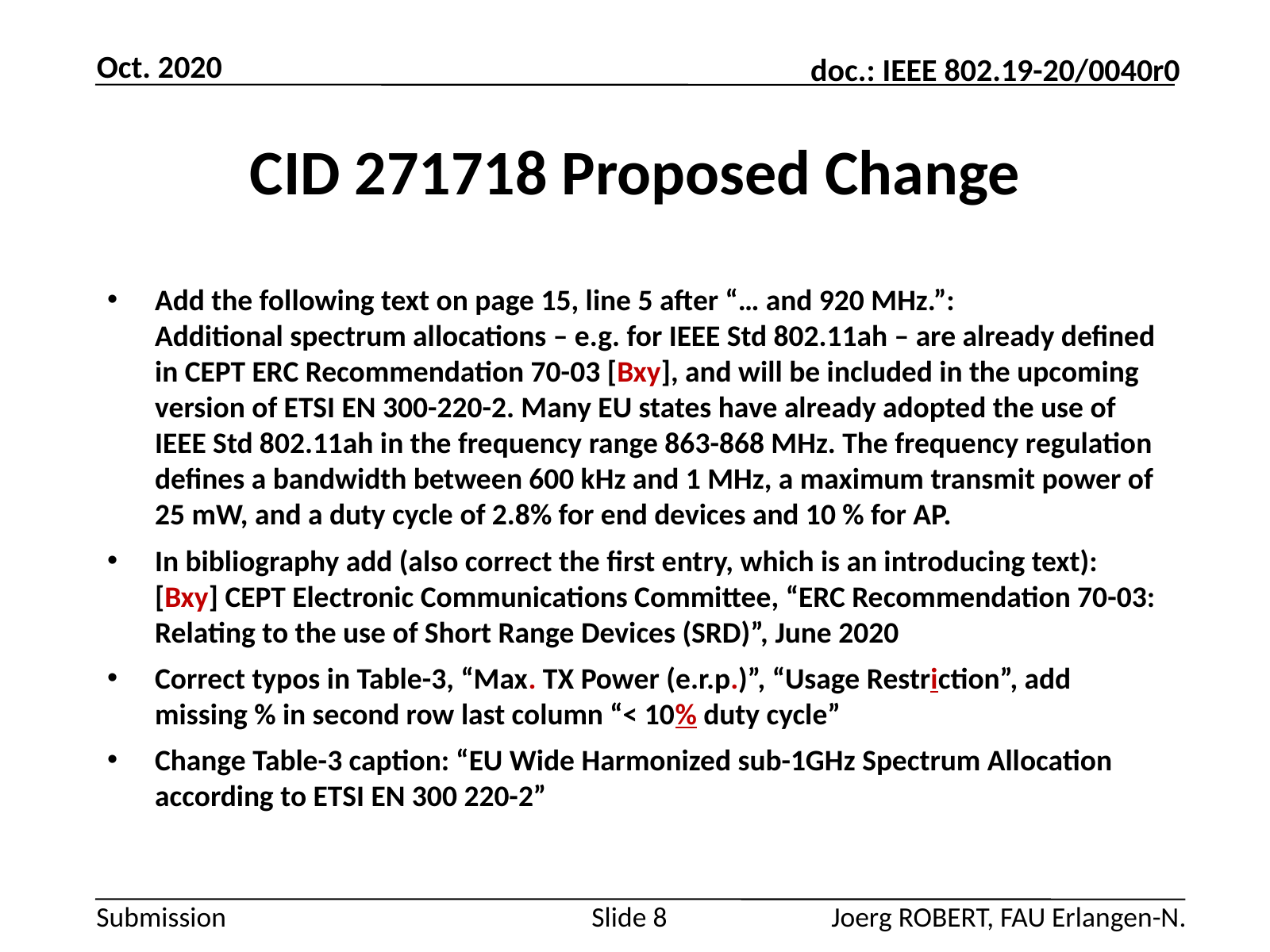

Oct. 2020
# CID 271718 Proposed Change
Add the following text on page 15, line 5 after “… and 920 MHz.”:
Additional spectrum allocations – e.g. for IEEE Std 802.11ah – are already defined in CEPT ERC Recommendation 70-03 [Bxy], and will be included in the upcoming version of ETSI EN 300-220-2. Many EU states have already adopted the use of IEEE Std 802.11ah in the frequency range 863-868 MHz. The frequency regulation defines a bandwidth between 600 kHz and 1 MHz, a maximum transmit power of 25 mW, and a duty cycle of 2.8% for end devices and 10 % for AP.
In bibliography add (also correct the first entry, which is an introducing text):
[Bxy] CEPT Electronic Communications Committee, “ERC Recommendation 70-03: Relating to the use of Short Range Devices (SRD)”, June 2020
Correct typos in Table-3, “Max. TX Power (e.r.p.)”, “Usage Restriction”, add missing % in second row last column “< 10% duty cycle”
Change Table-3 caption: “EU Wide Harmonized sub-1GHz Spectrum Allocation according to ETSI EN 300 220-2”

Slide 8
Joerg ROBERT, FAU Erlangen-N.